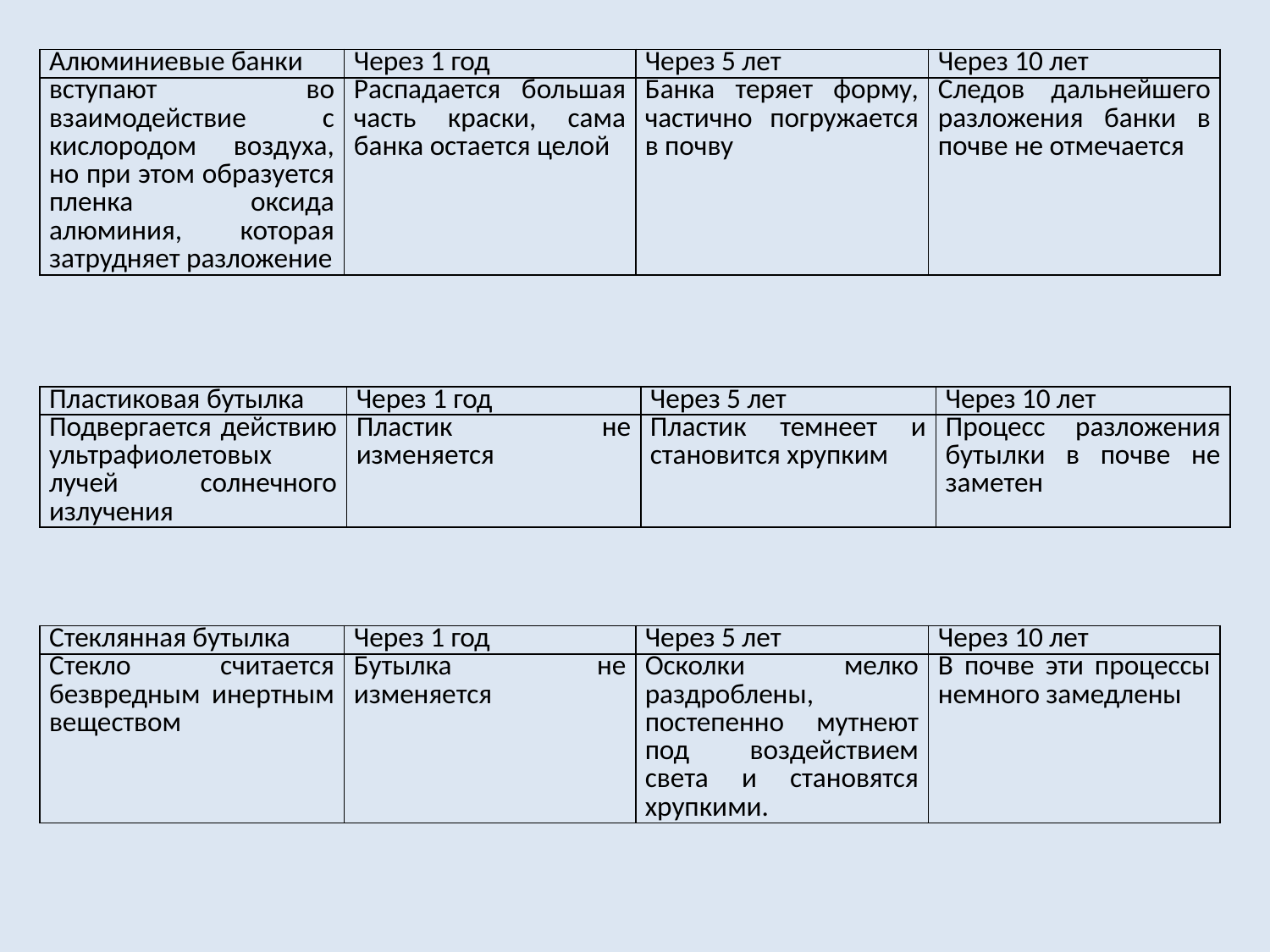

| Алюминиевые банки | Через 1 год | Через 5 лет | Через 10 лет |
| --- | --- | --- | --- |
| вступают во взаимодействие с кислородом воздуха, но при этом образуется пленка оксида алюминия, которая затрудняет разложение | Распадается большая часть краски, сама банка остается целой | Банка теряет форму, частично погружается в почву | Следов дальнейшего разложения банки в почве не отмечается |
| Пластиковая бутылка | Через 1 год | Через 5 лет | Через 10 лет |
| --- | --- | --- | --- |
| Подвергается действию ультрафиолетовых лучей солнечного излучения | Пластик не изменяется | Пластик темнеет и становится хрупким | Процесс разложения бутылки в почве не заметен |
| Стеклянная бутылка | Через 1 год | Через 5 лет | Через 10 лет |
| --- | --- | --- | --- |
| Стекло считается безвредным инертным веществом | Бутылка не изменяется | Осколки мелко раздроблены, постепенно мутнеют под воздействием света и становятся хрупкими. | В почве эти процессы немного замедлены |